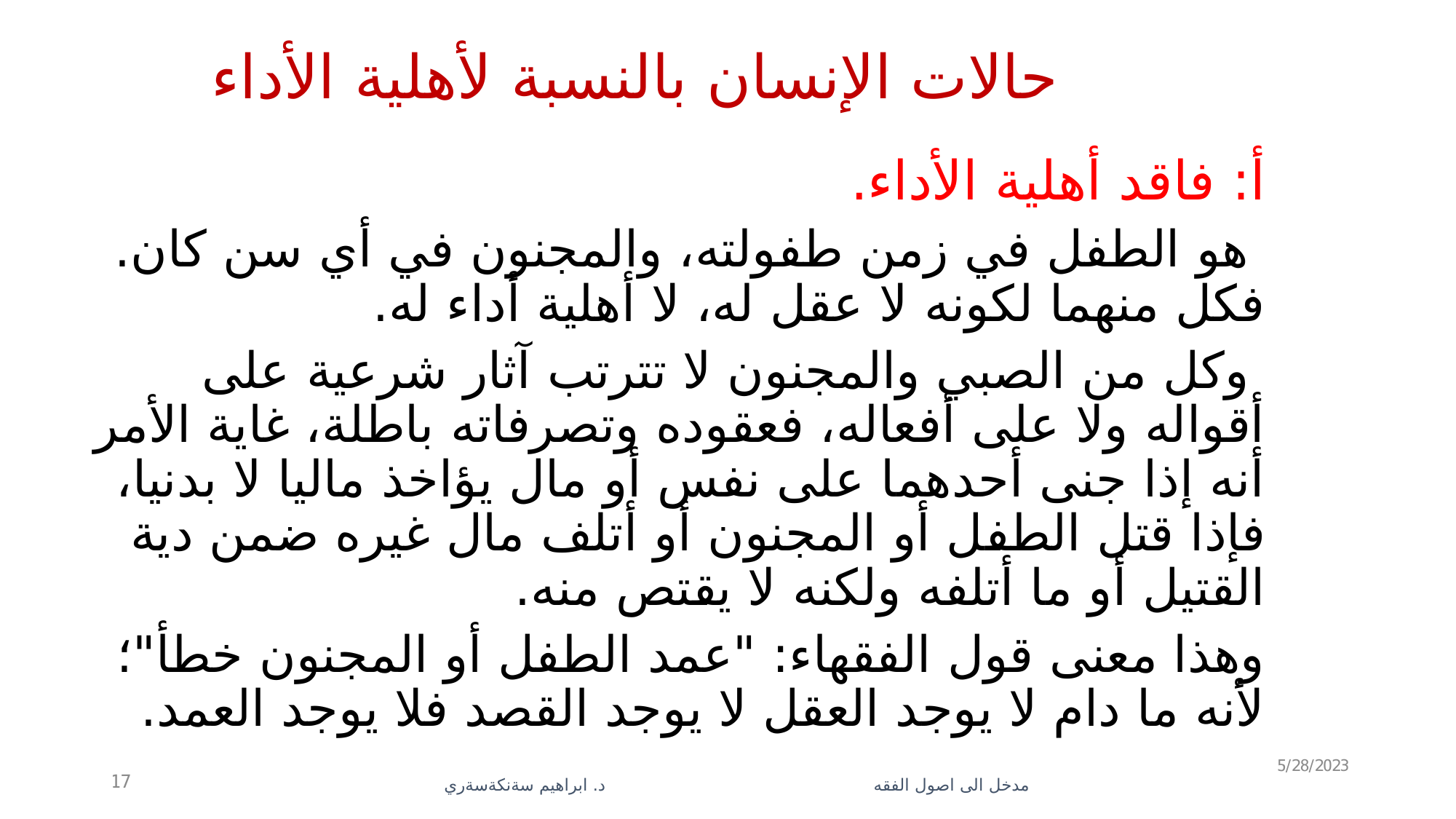

# حالات الإنسان بالنسبة لأهلية الأداء
أ: فاقد أهلية الأداء.
 هو الطفل في زمن طفولته، والمجنون في أي سن كان. فكل منهما لكونه لا عقل له، لا أهلية أداء له.
 وكل من الصبي والمجنون لا تترتب آثار شرعية على أقواله ولا على أفعاله، فعقوده وتصرفاته باطلة، غاية الأمر أنه إذا جنى أحدهما على نفس أو مال يؤاخذ ماليا لا بدنيا، فإذا قتل الطفل أو المجنون أو أتلف مال غيره ضمن دية القتيل أو ما أتلفه ولكنه لا يقتص منه.
وهذا معنى قول الفقهاء: "عمد الطفل أو المجنون خطأ"؛ لأنه ما دام لا يوجد العقل لا يوجد القصد فلا يوجد العمد.

5/28/2023
17
مدخل الى اصول الفقه                                                   د. ابراهيم سةنكةسةري